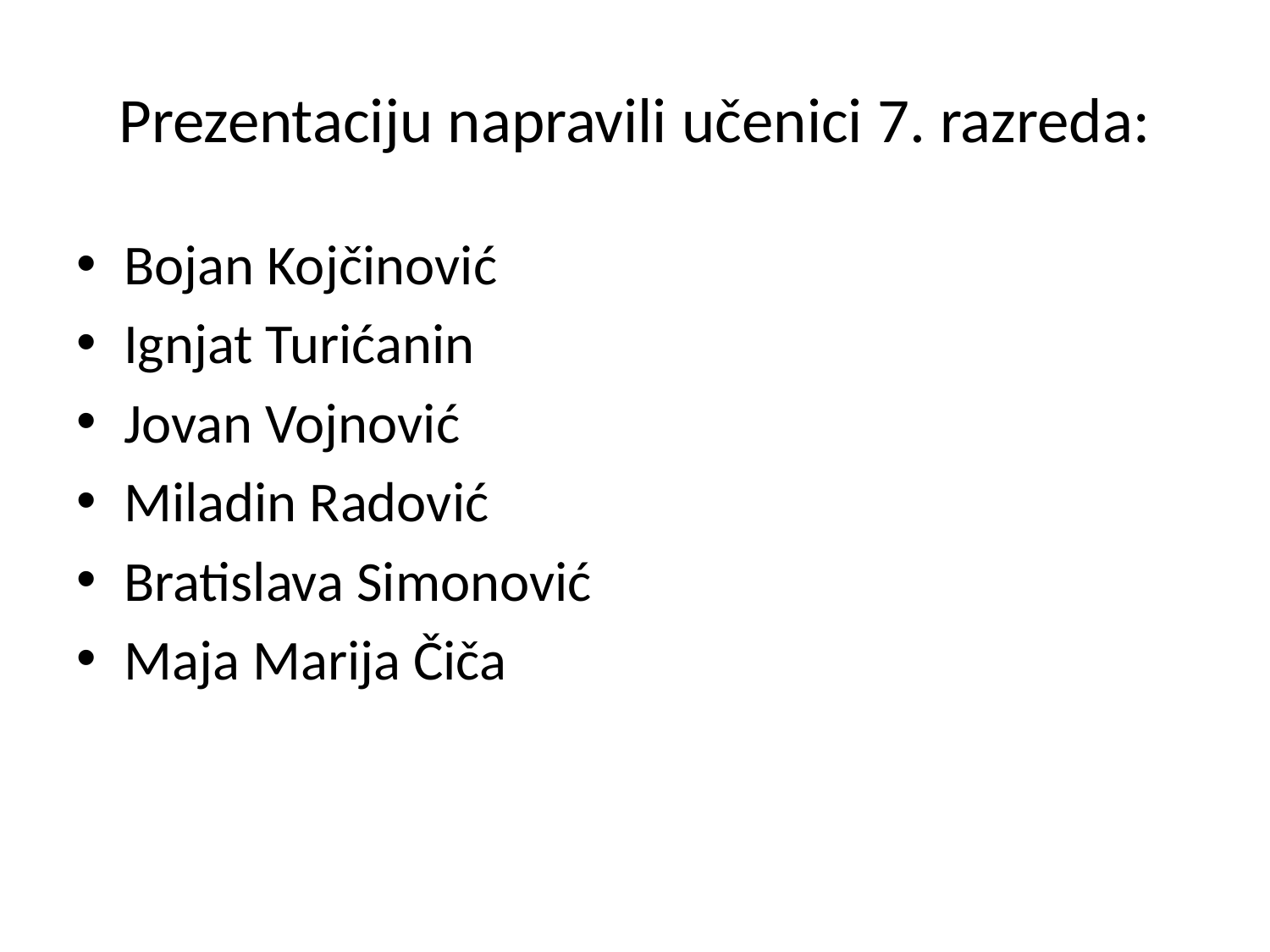

# Prezentaciju napravili učenici 7. razreda:
Bojan Kojčinović
Ignjat Turićanin
Jovan Vojnović
Miladin Radović
Bratislava Simonović
Maja Marija Čiča